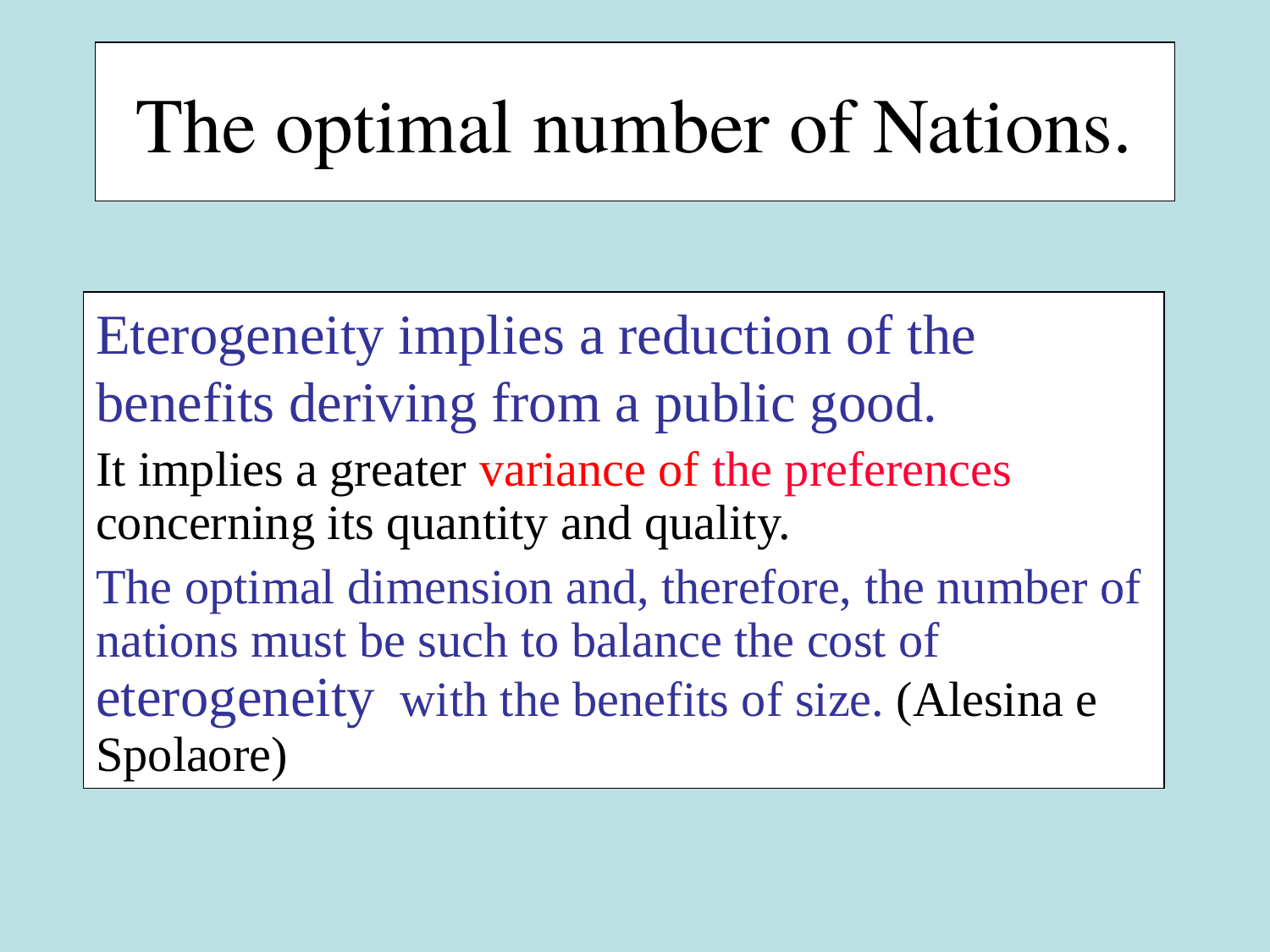

The optimal number of Nations.
Eterogeneity implies a reduction of the  benefits deriving from a public good.
It implies a greater variance of the preferences concerning its quantity and quality.
The optimal dimension and, therefore, the number of nations must be such to balance the cost of eterogeneity  with the benefits of size. (Alesina e Spolaore)